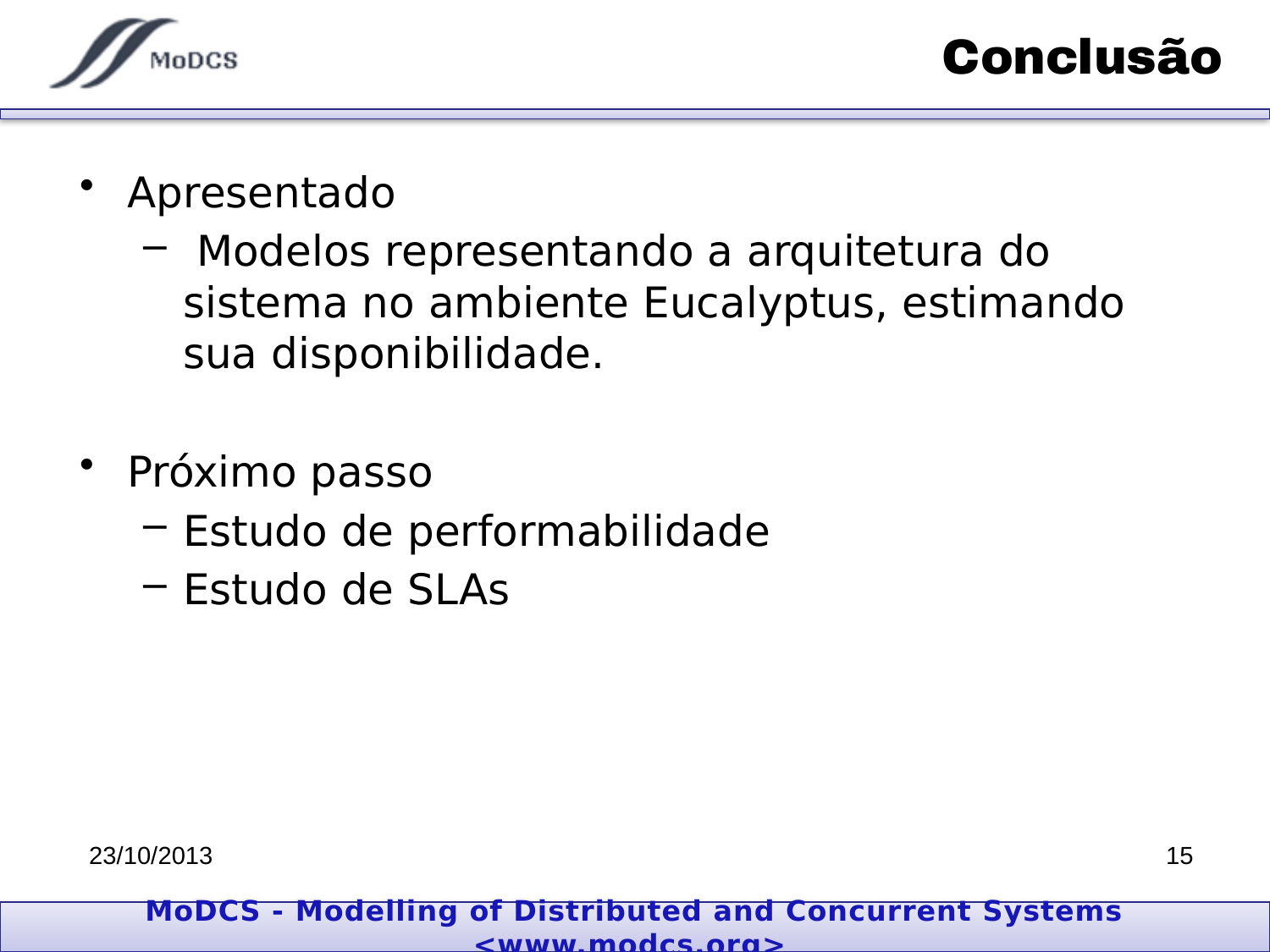

# Conclusão
Apresentado
 Modelos representando a arquitetura do sistema no ambiente Eucalyptus, estimando sua disponibilidade.

Próximo passo
Estudo de performabilidade
Estudo de SLAs
23/10/2013
15